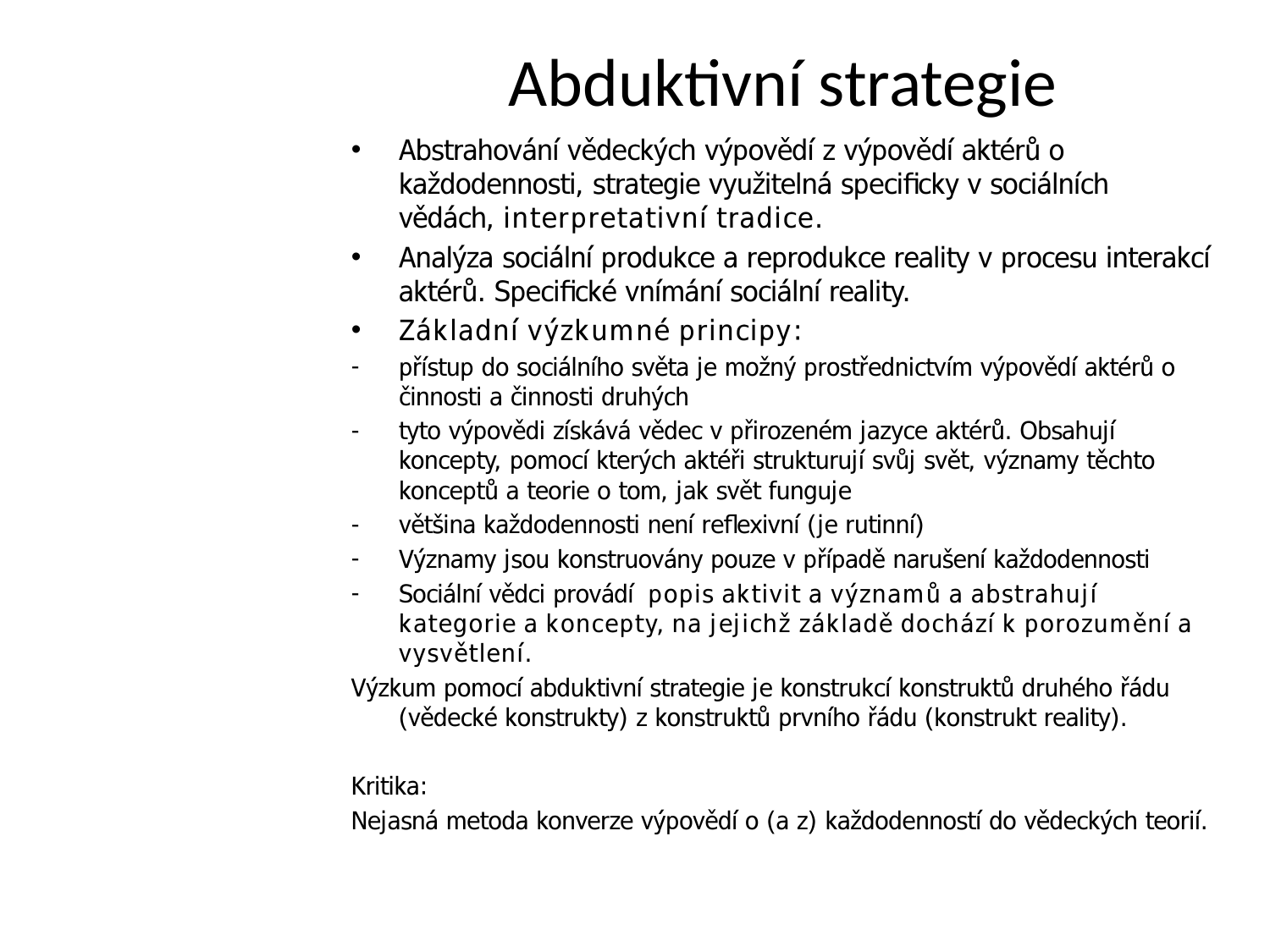

# Abduktivní strategie
Abstrahování vědeckých výpovědí z výpovědí aktérů o každodennosti, strategie využitelná specificky v sociálních vědách, interpretativní tradice.
Analýza sociální produkce a reprodukce reality v procesu interakcí aktérů. Specifické vnímání sociální reality.
Základní výzkumné principy:
přístup do sociálního světa je možný prostřednictvím výpovědí aktérů o činnosti a činnosti druhých
tyto výpovědi získává vědec v přirozeném jazyce aktérů. Obsahují koncepty, pomocí kterých aktéři strukturují svůj svět, významy těchto konceptů a teorie o tom, jak svět funguje
většina každodennosti není reflexivní (je rutinní)
Významy jsou konstruovány pouze v případě narušení každodennosti
Sociální vědci provádí  popis aktivit a významů a abstrahují kategorie a koncepty, na jejichž základě dochází k porozumění a vysvětlení.
Výzkum pomocí abduktivní strategie je konstrukcí konstruktů druhého řádu (vědecké konstrukty) z konstruktů prvního řádu (konstrukt reality).

Kritika:
Nejasná metoda konverze výpovědí o (a z) každodenností do vědeckých teorií.